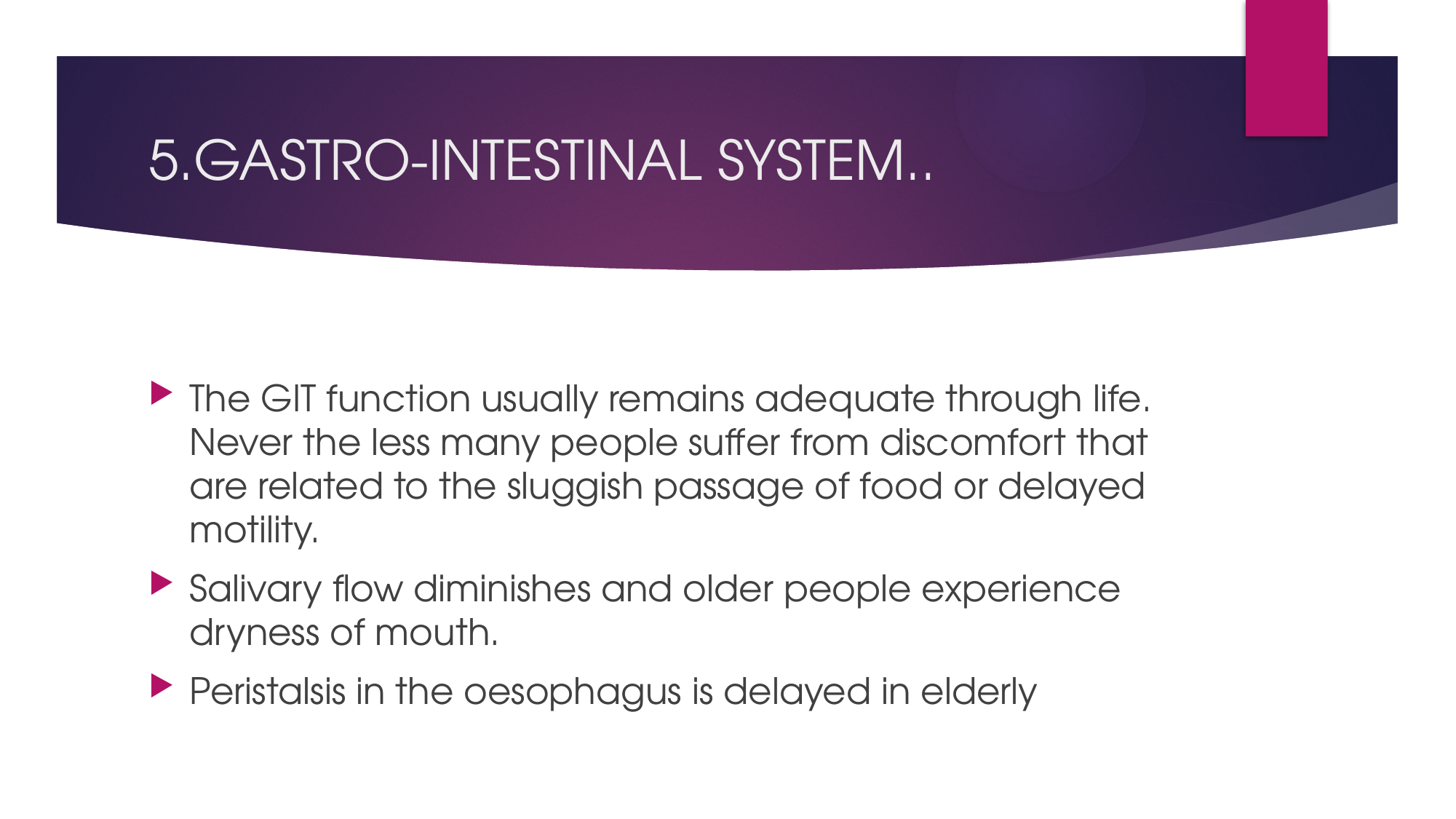

# 5.GASTRO-INTESTINAL SYSTEM..

The GIT function usually remains adequate through life. Never the less many people suffer from discomfort that are related to the sluggish passage of food or delayed motility.
Salivary flow diminishes and older people experience dryness of mouth.
Peristalsis in the oesophagus is delayed in elderly